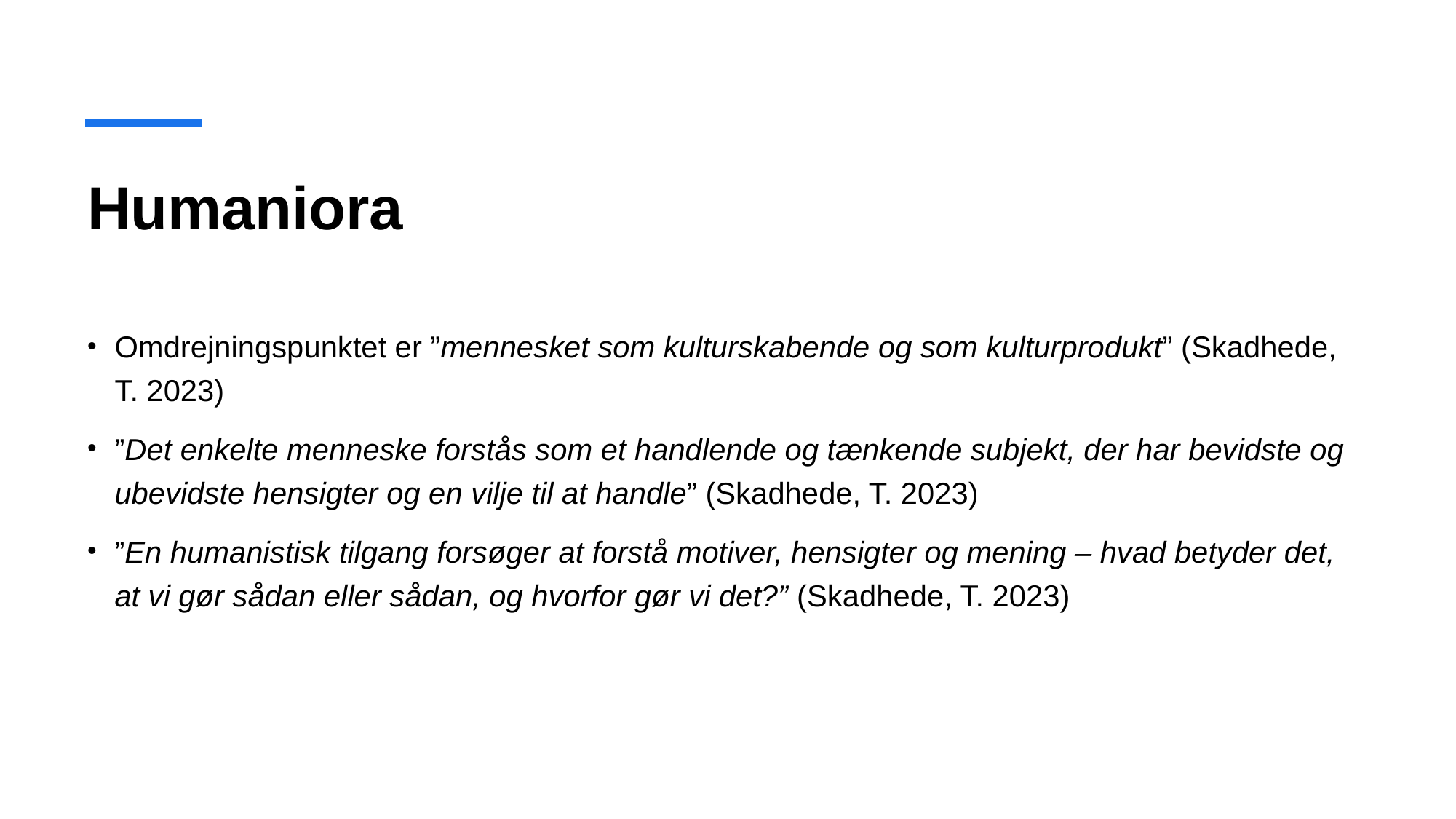

# Humaniora
Omdrejningspunktet er ”mennesket som kulturskabende og som kulturprodukt” (Skadhede, T. 2023)
”Det enkelte menneske forstås som et handlende og tænkende subjekt, der har bevidste og ubevidste hensigter og en vilje til at handle” (Skadhede, T. 2023)
”En humanistisk tilgang forsøger at forstå motiver, hensigter og mening – hvad betyder det, at vi gør sådan eller sådan, og hvorfor gør vi det?” (Skadhede, T. 2023)